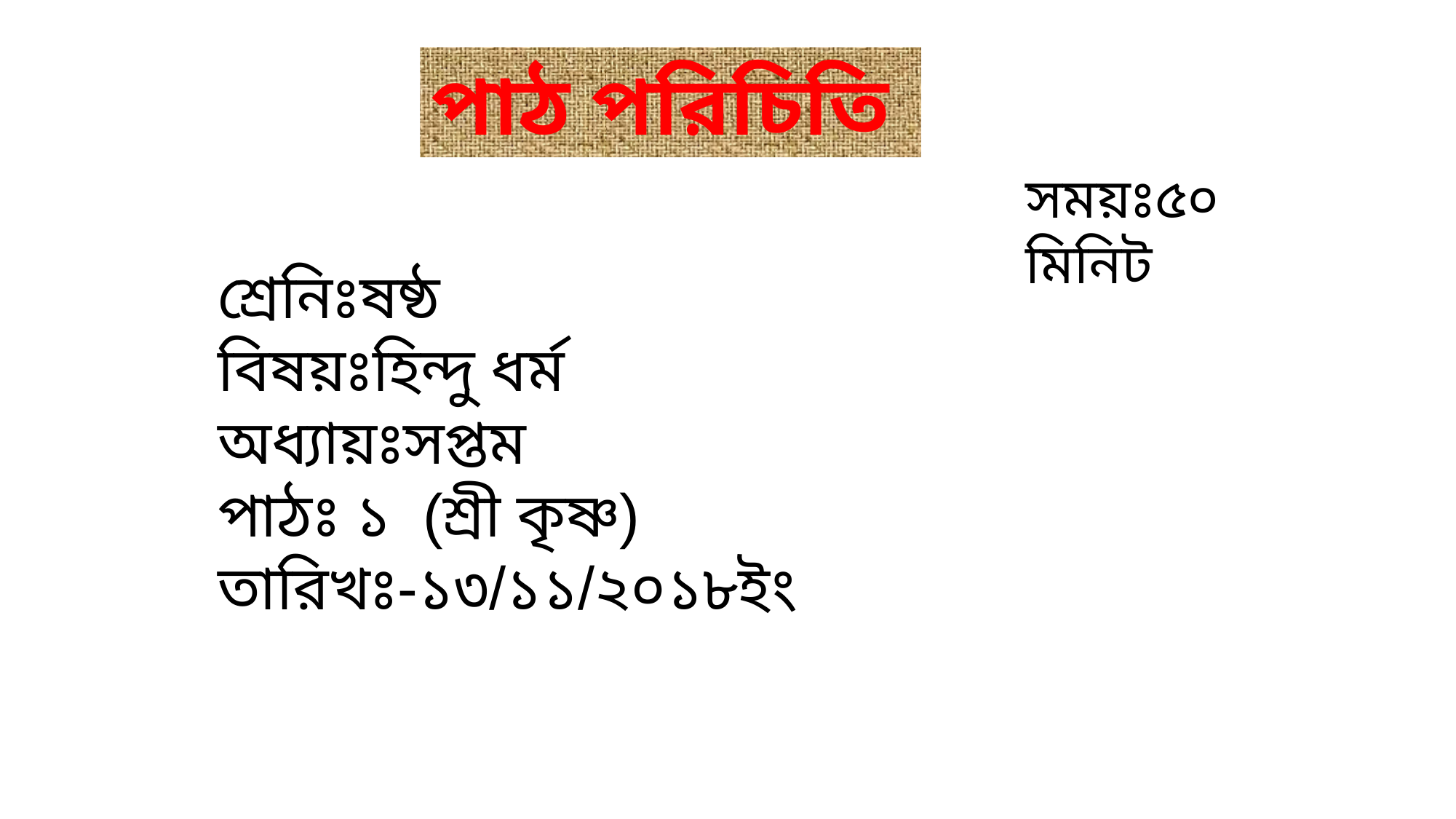

পাঠ পরিচিতি
সময়ঃ৫০ মিনিট
শ্রেনিঃষষ্ঠ
বিষয়ঃহিন্দু ধর্ম
অধ্যায়ঃসপ্তম
পাঠঃ ১  (শ্রী কৃষ্ণ)
তারিখঃ-১৩/১১/২০১৮ইং